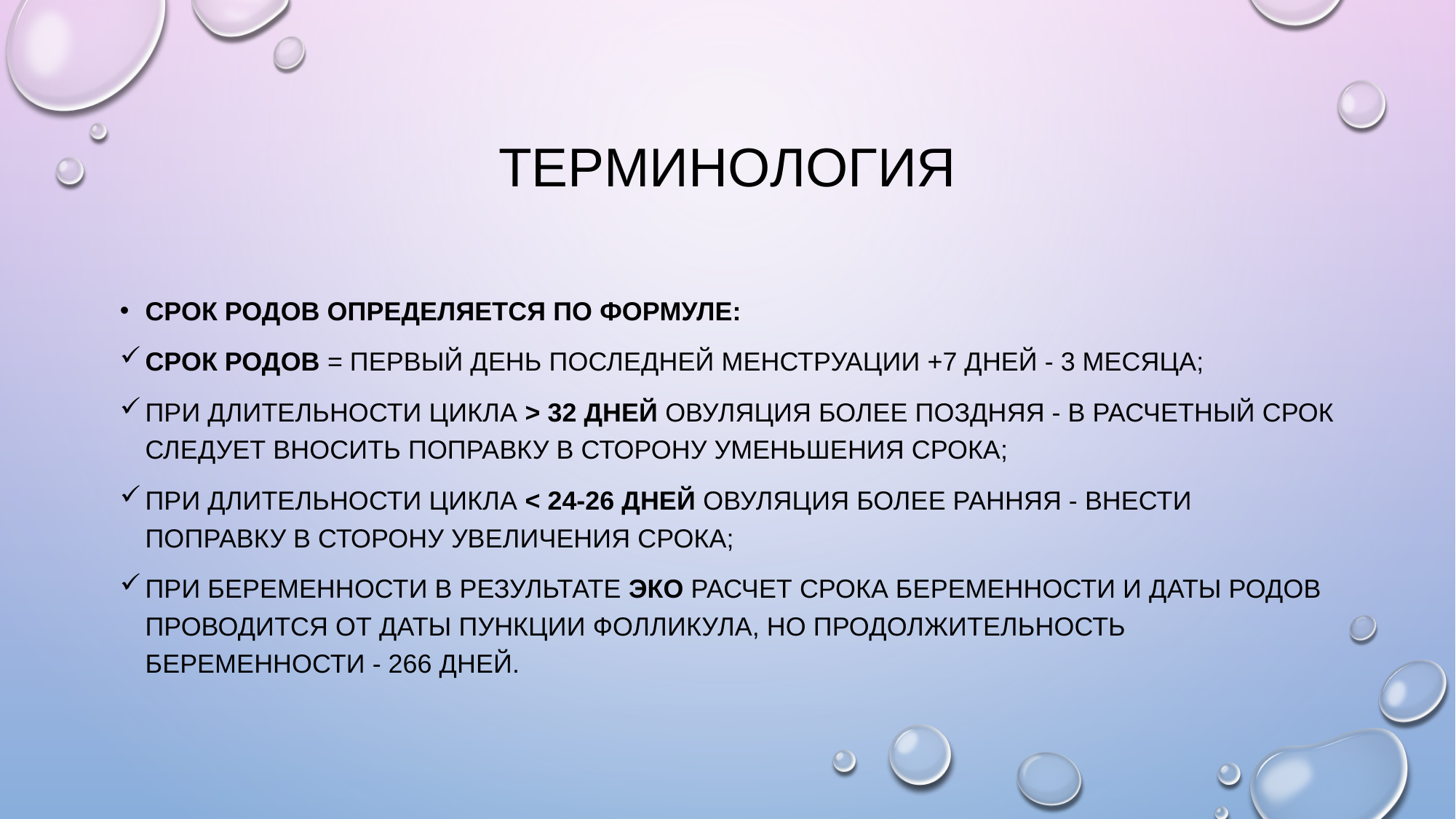

# Терминология
Срок родов определяется по формуле:
срок родов = первый день последней менструации +7 дней - 3 месяца;
при длительности цикла > 32 дней овуляция более поздняя - в расчетный срок следует вносить поправку в сторону уменьшения срока;
при длительности цикла < 24-26 дней овуляция более ранняя - внести поправку в сторону увеличения срока;
при беременности в результате ЭКО расчет срока беременности и даты родов проводится от даты пункции фолликула, но продолжительность беременности - 266 дней.